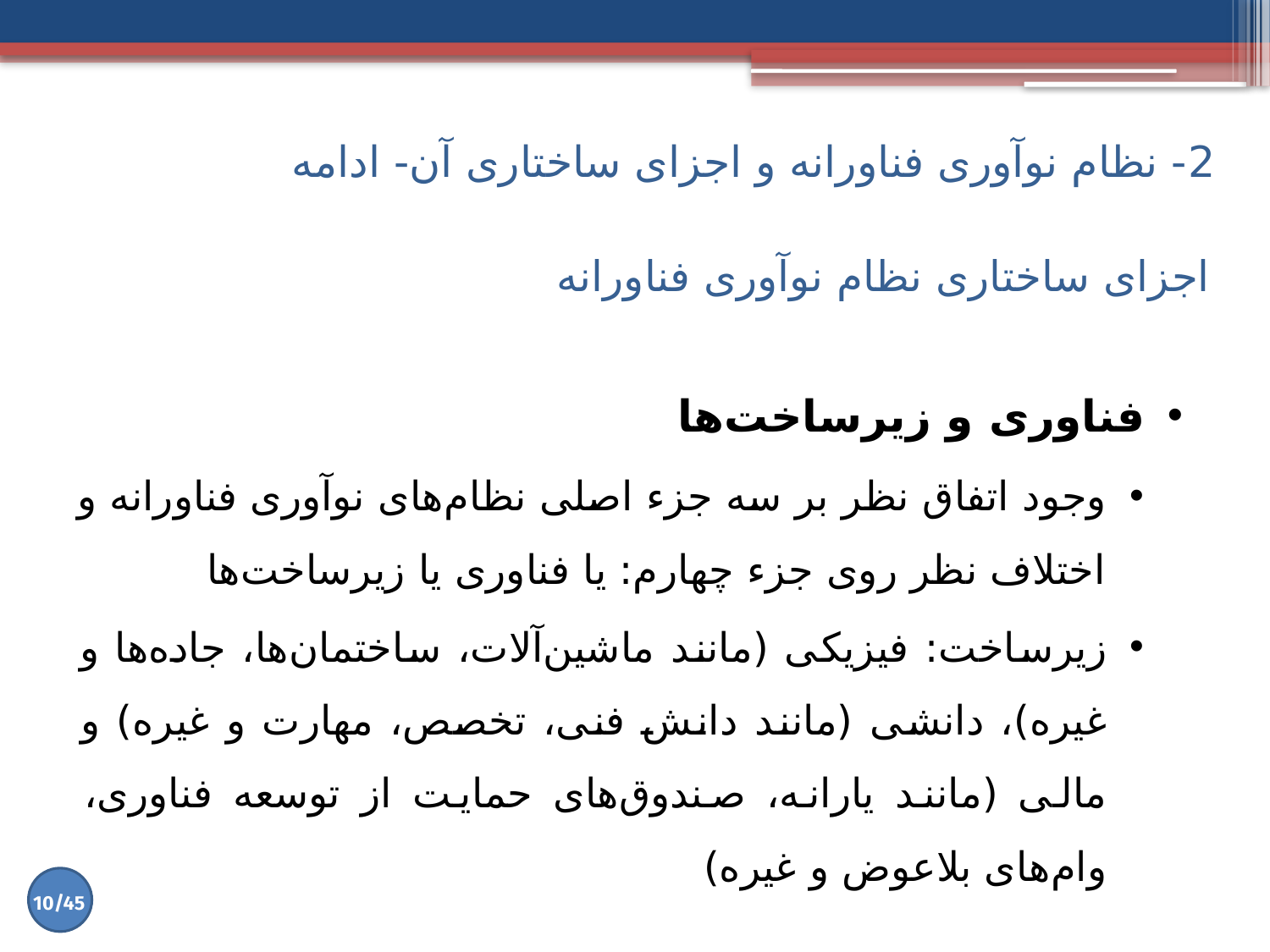

2- نظام نوآوری فناورانه و اجزای ساختاری آن- ادامه
# اجزای ساختاری نظام نوآوری فناورانه
فناوری و زیرساخت‌ها
وجود اتفاق نظر بر سه جزء اصلی نظام‌های نوآوری فناورانه و اختلاف نظر روی جزء چهارم: یا فناوری یا زیرساخت‌ها
زیرساخت: فیزیکی (مانند ماشین‌آلات، ساختمان‌ها، جاده‌ها و غیره)، دانشی (مانند دانش فنی، تخصص، مهارت و غیره) و مالی (مانند یارانه، صندوق‌های حمایت از توسعه فناوری، وام‌های بلاعوض و غیره)

10/45